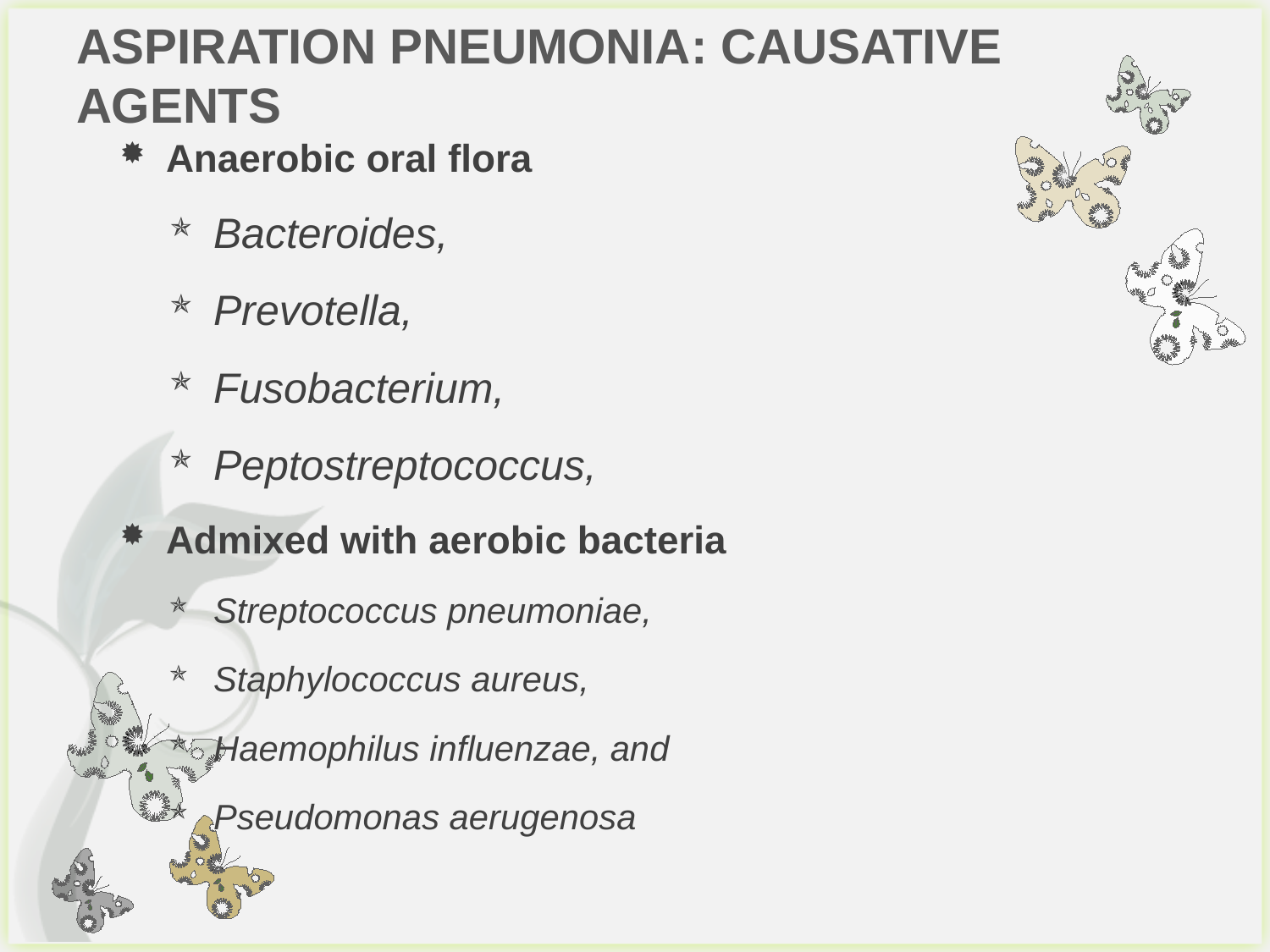

# ASPIRATION PNEUMONIA: CAUSATIVE AGENTS
Anaerobic oral flora
Bacteroides,
Prevotella,
Fusobacterium,
Peptostreptococcus,
Admixed with aerobic bacteria
Streptococcus pneumoniae,
Staphylococcus aureus,
Haemophilus influenzae, and
Pseudomonas aerugenosa